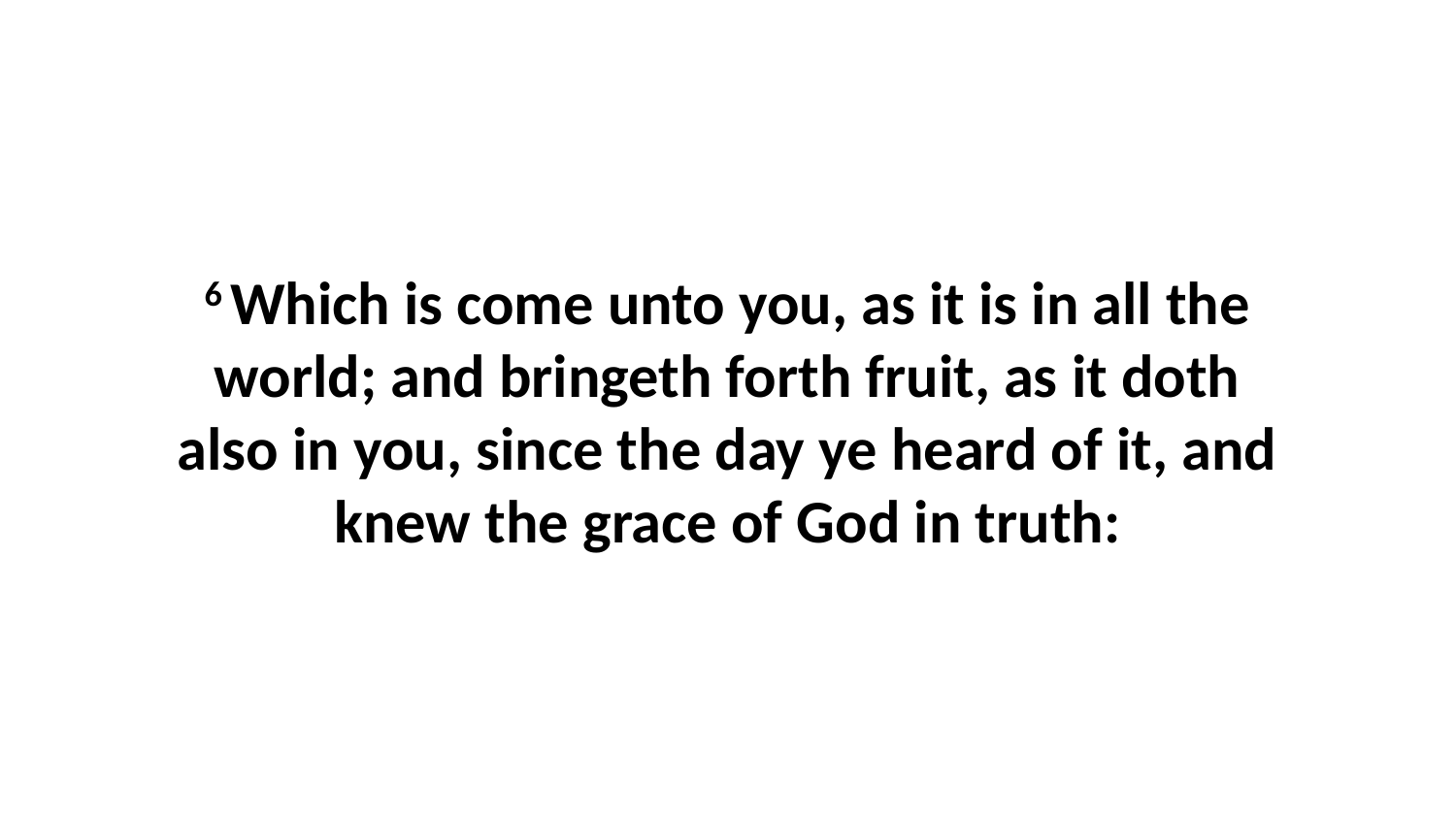

6 Which is come unto you, as it is in all the world; and bringeth forth fruit, as it doth also in you, since the day ye heard of it, and knew the grace of God in truth: